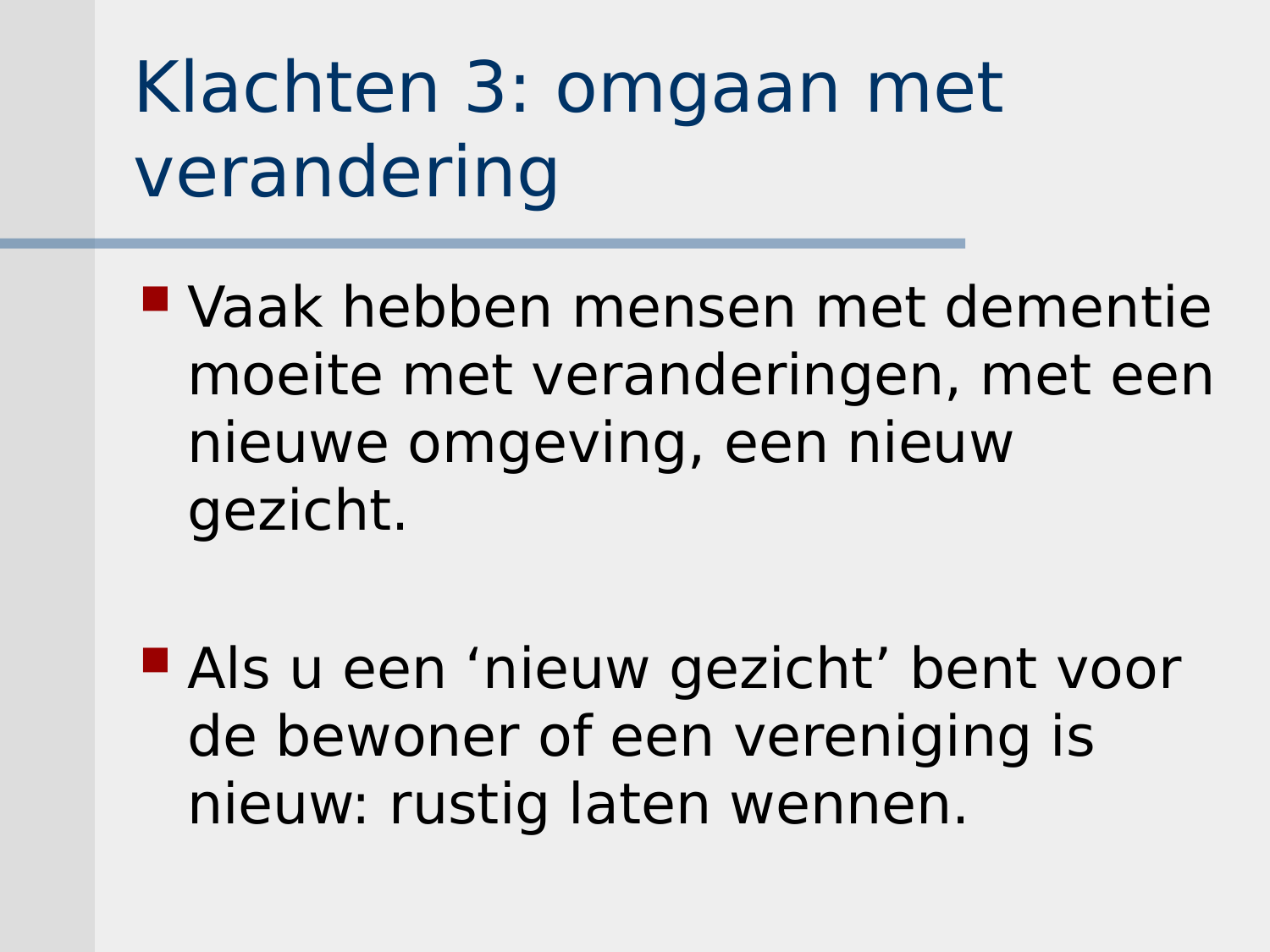

Klachten 3: omgaan met verandering
Vaak hebben mensen met dementie moeite met veranderingen, met een nieuwe omgeving, een nieuw gezicht.

Als u een ‘nieuw gezicht’ bent voor de bewoner of een vereniging is nieuw: rustig laten wennen.